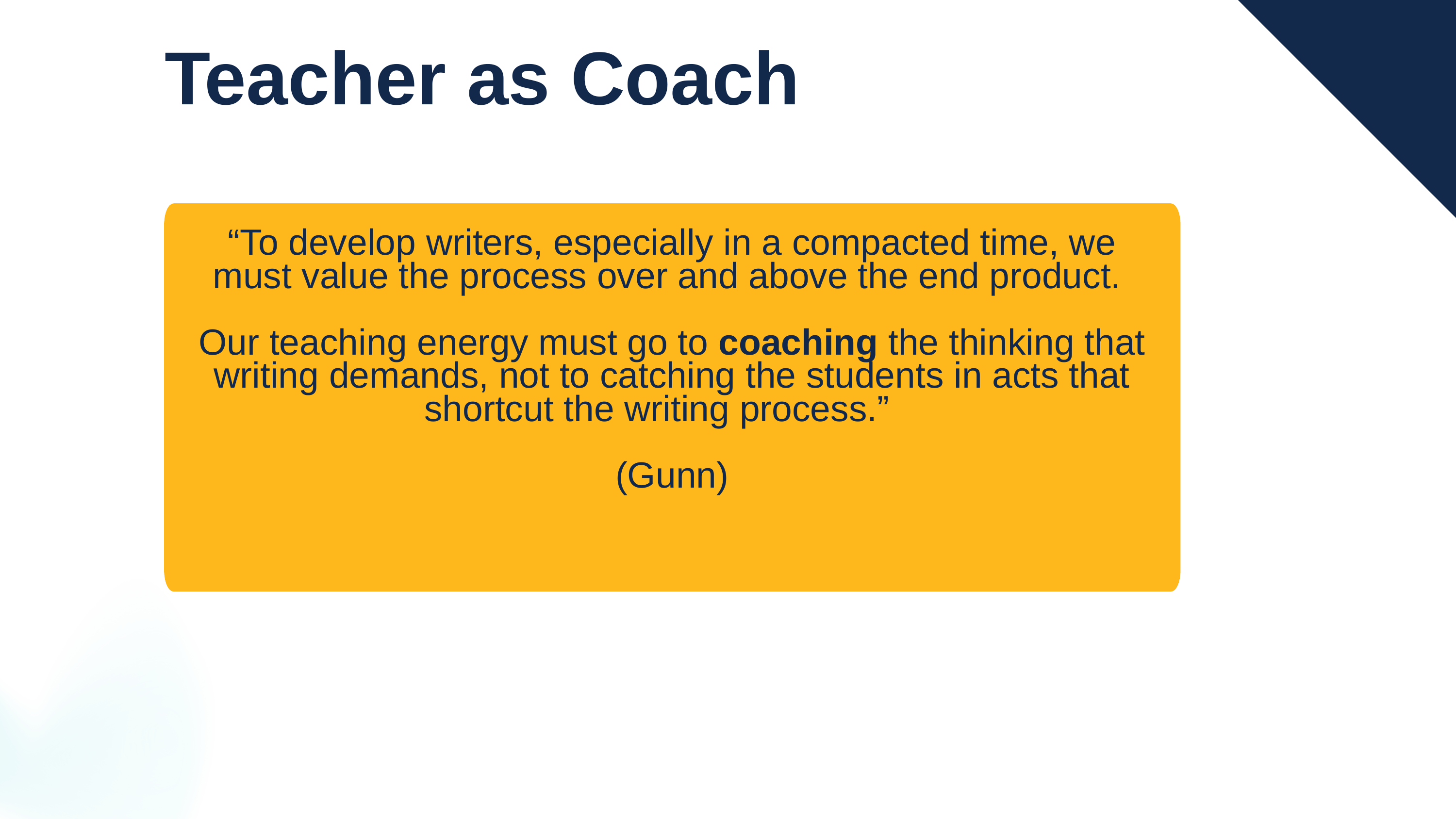

Teacher as Coach

“To develop writers, especially in a compacted time, we must value the process over and above the end product.

Our teaching energy must go to coaching the thinking that writing demands, not to catching the students in acts that shortcut the writing process.”

(Gunn)